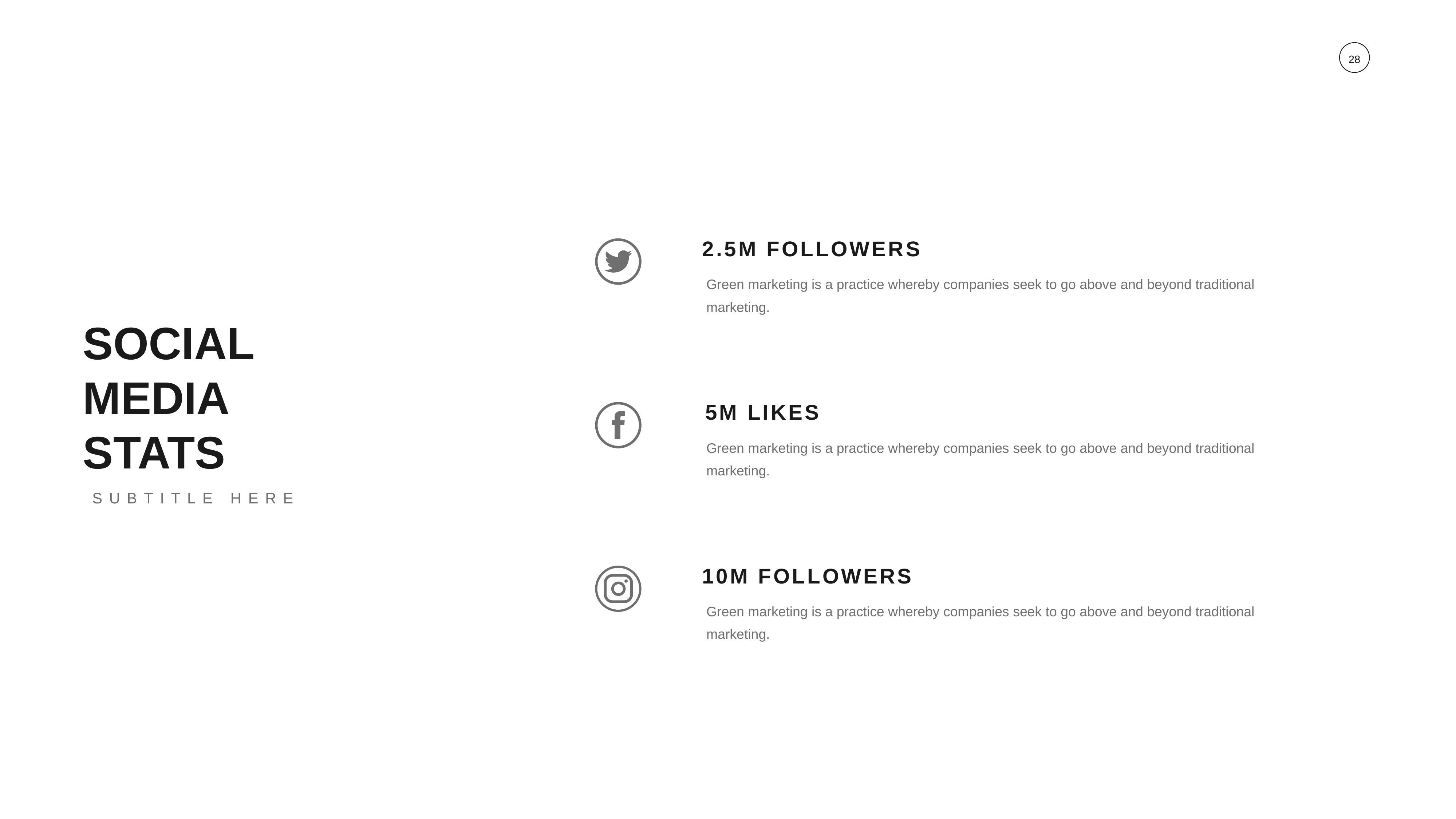

2.5M FOLLOWERS

Green marketing is a practice whereby companies seek to go above and beyond traditional marketing.
SOCIAL
MEDIA
STATS
5M LIKES

Green marketing is a practice whereby companies seek to go above and beyond traditional marketing.
SUBTITLE HERE
10M FOLLOWERS

Green marketing is a practice whereby companies seek to go above and beyond traditional marketing.